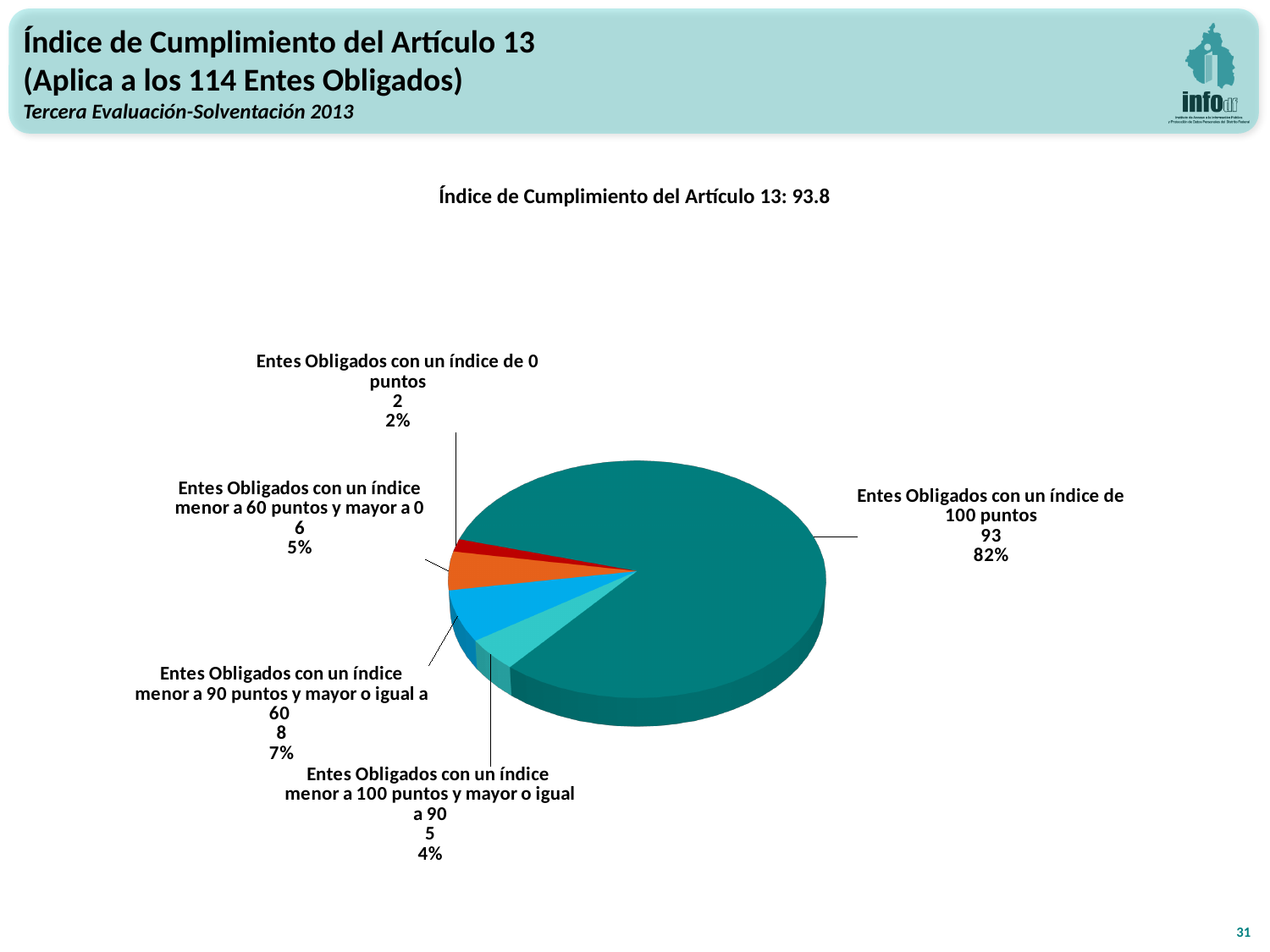

Índice de Cumplimiento del Artículo 13
(Aplica a los 114 Entes Obligados)
Tercera Evaluación-Solventación 2013
Índice de Cumplimiento del Artículo 13: 93.8

[unsupported chart]

31